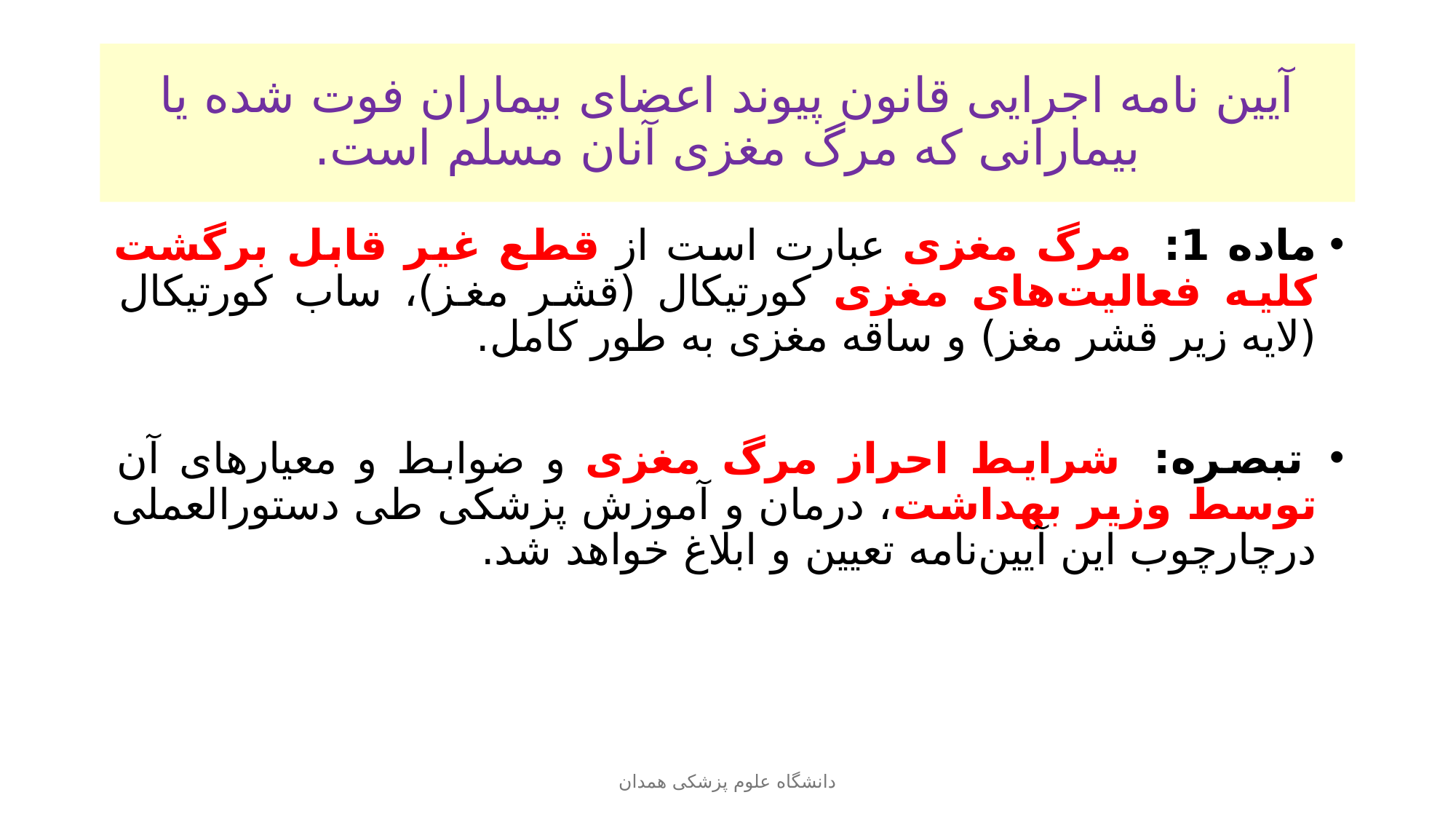

# آیین نامه اجرایی قانون پیوند اعضای بیماران فوت شده یا بیمارانی که مرگ مغزی آنان مسلم است.
‌ماده 1:  مرگ مغزی عبارت است از قطع غیر قابل برگشت کلیه فعالیت‌های مغزی کورتیکال (‌قشر مغز)، ‌ساب کورتیکال (لایه زیر قشر مغز) و ساقه مغزی به طور کامل.

 ‌تبصره:  شرایط احراز مرگ مغزی و ضوابط و معیارهای آن توسط وزیر بهداشت، درمان و آموزش پزشکی طی دستورالعملی درچارچوب این آیین‌نامه تعیین و ابلاغ خواهد شد.
دانشگاه علوم پزشکی همدان